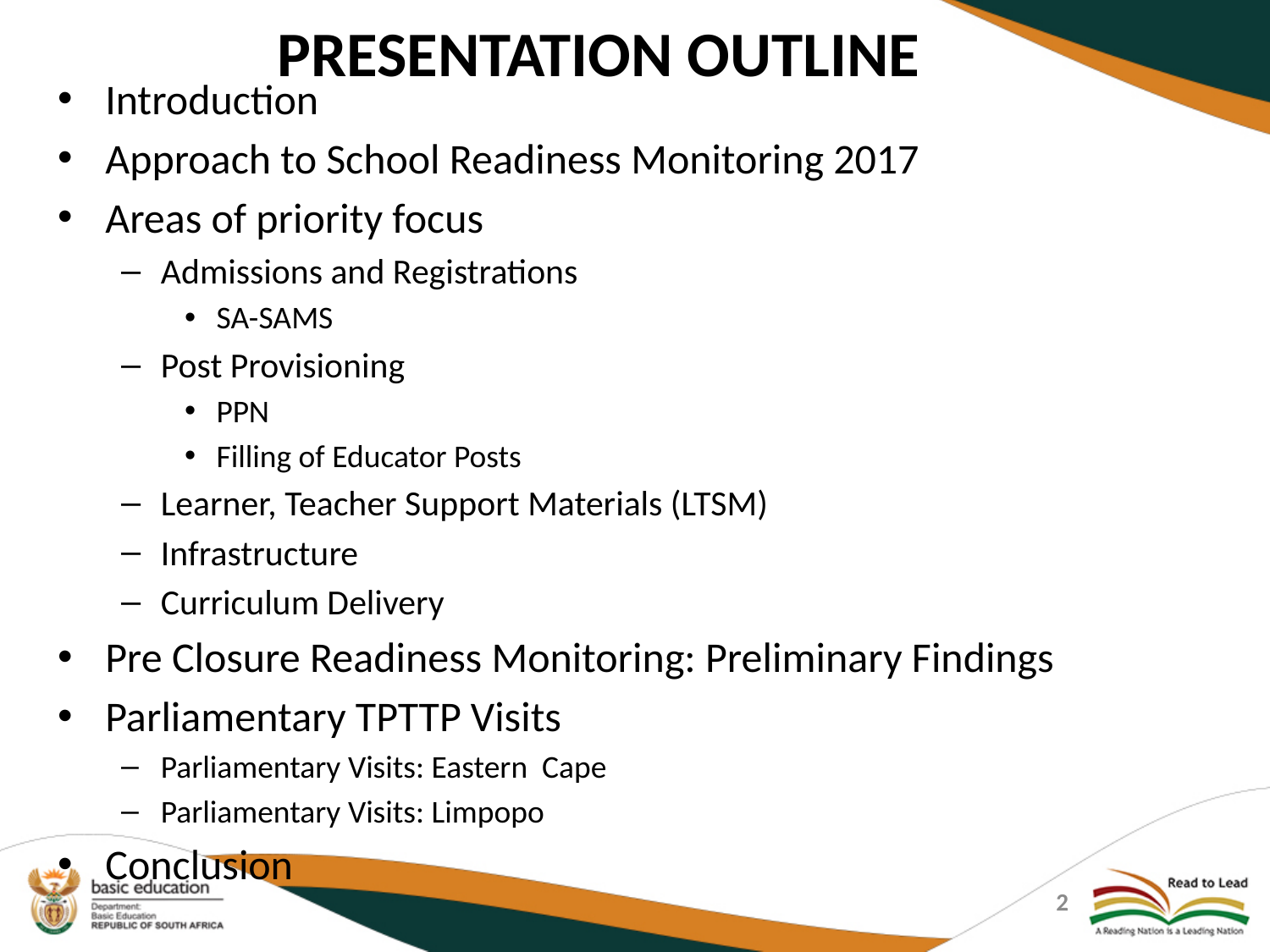

# PRESENTATION OUTLINE
Introduction
Approach to School Readiness Monitoring 2017
Areas of priority focus
Admissions and Registrations
SA-SAMS
Post Provisioning
PPN
Filling of Educator Posts
Learner, Teacher Support Materials (LTSM)
Infrastructure
Curriculum Delivery
Pre Closure Readiness Monitoring: Preliminary Findings
Parliamentary TPTTP Visits
Parliamentary Visits: Eastern  Cape
Parliamentary Visits: Limpopo
Conclusion

2